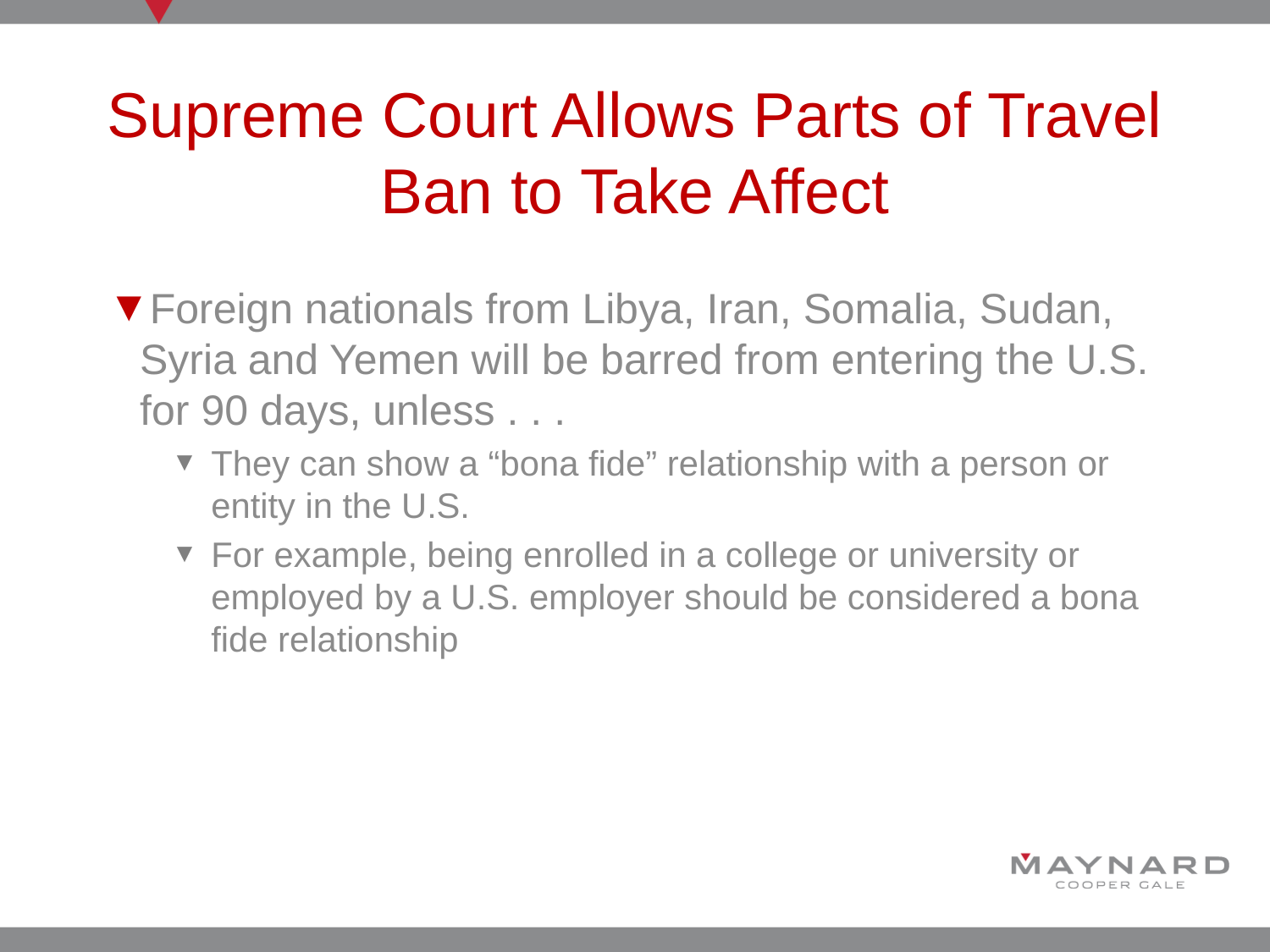

# Supreme Court Allows Parts of Travel Ban to Take Affect
Foreign nationals from Libya, Iran, Somalia, Sudan, Syria and Yemen will be barred from entering the U.S. for 90 days, unless . . .
They can show a “bona fide” relationship with a person or entity in the U.S.
For example, being enrolled in a college or university or employed by a U.S. employer should be considered a bona fide relationship